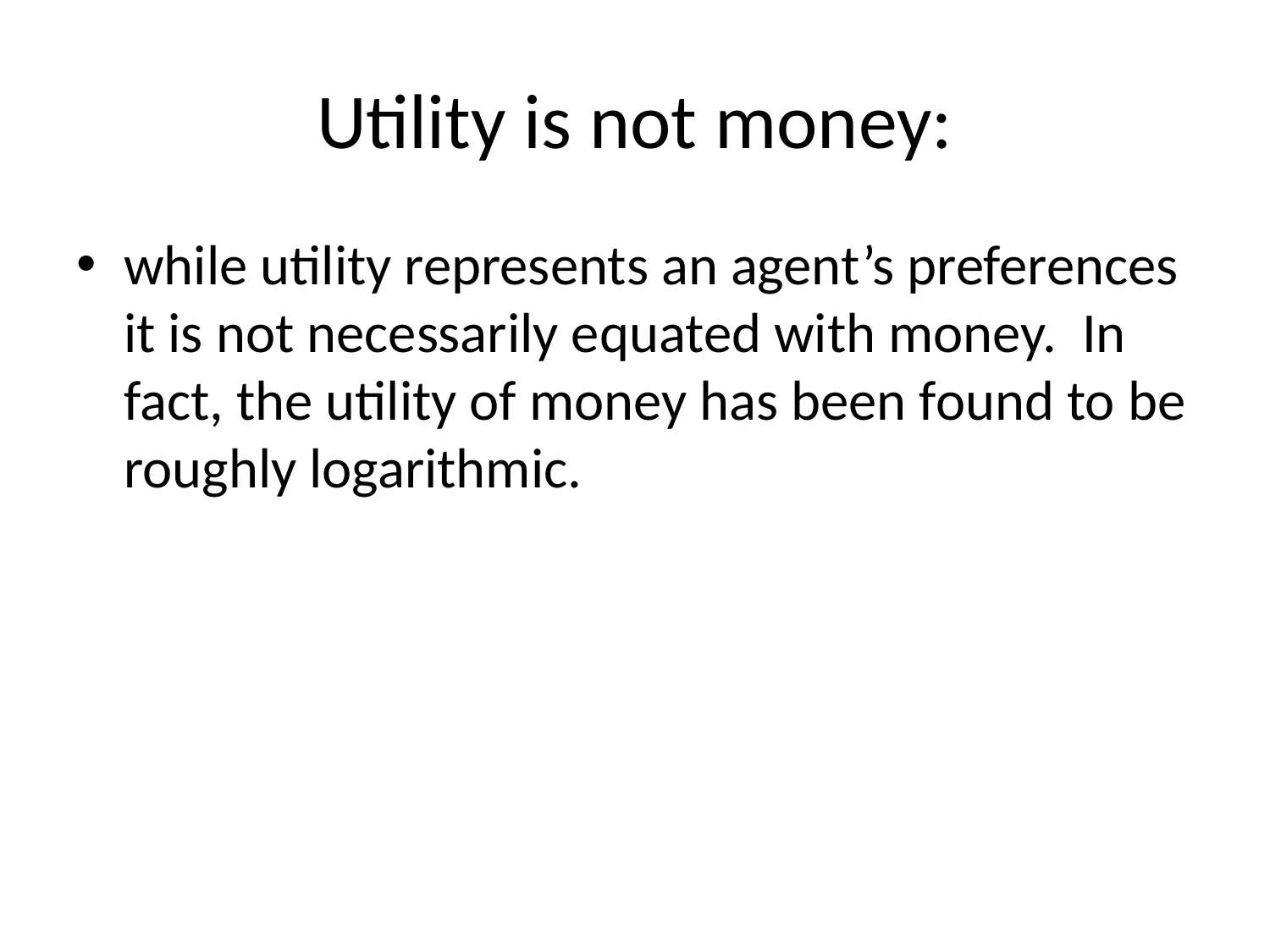

# Utility is not money:
while utility represents an agent’s preferences it is not necessarily equated with money.  In fact, the utility of money has been found to be roughly logarithmic.